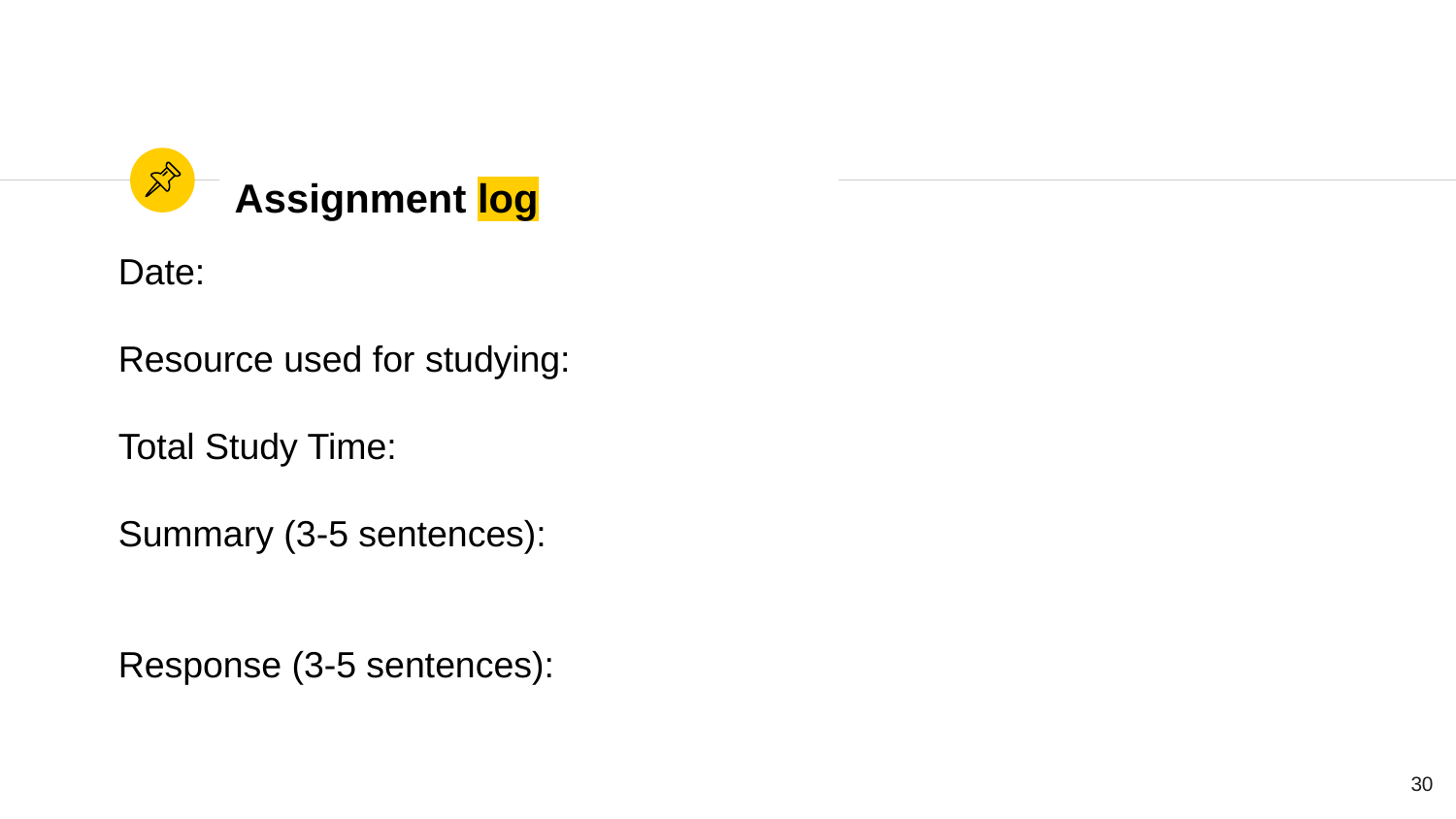

# Assignment log

Date:

Resource used for studying:

Total Study Time:

Summary (3-5 sentences):

Response (3-5 sentences):

30